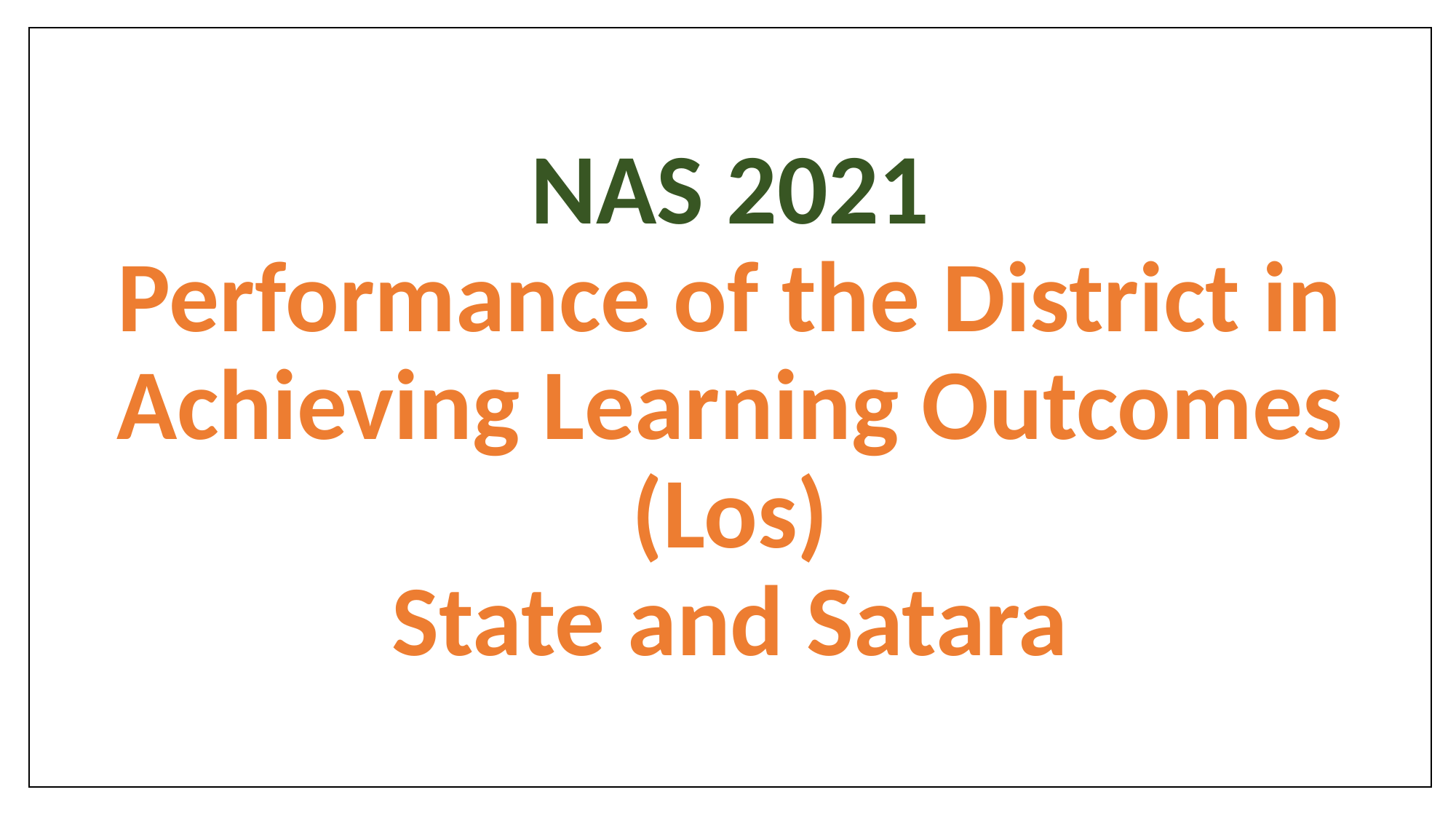

# NAS 2021 Performance of the District in Achieving Learning Outcomes (Los) State and Satara